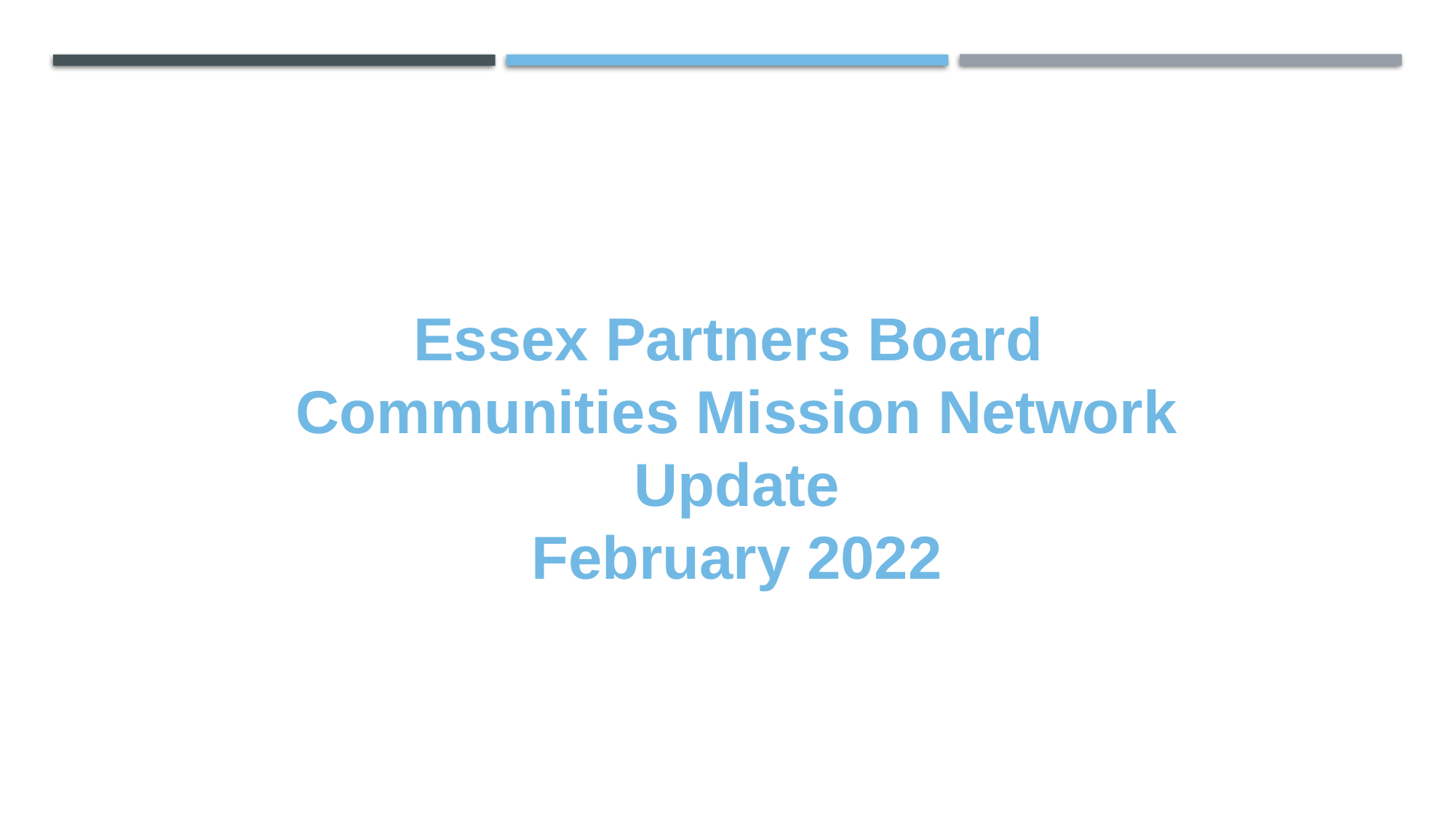

Essex Partners Board
Communities Mission Network Update
February 2022